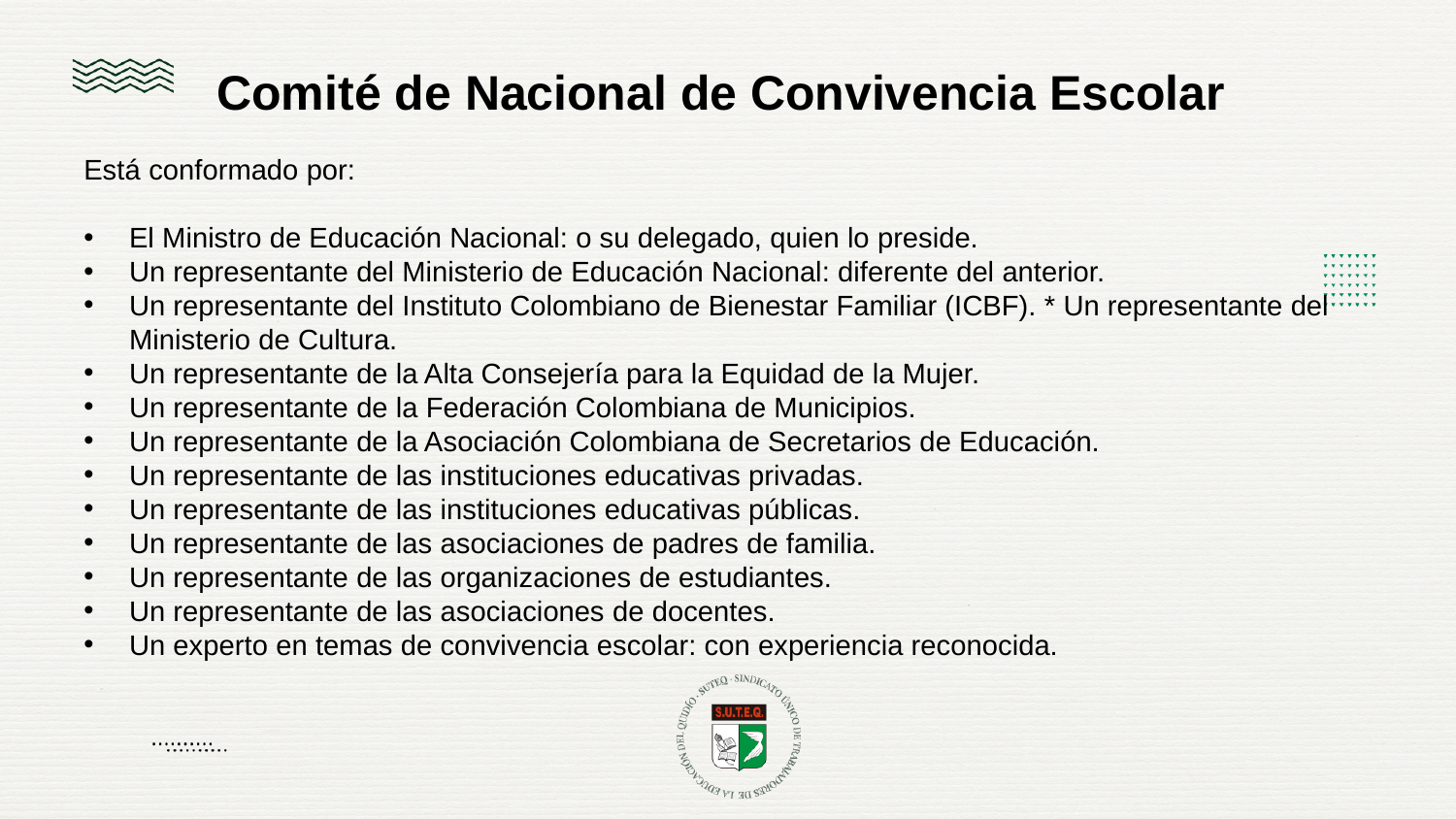

Comité de Nacional de Convivencia Escolar
Está conformado por:
El Ministro de Educación Nacional: o su delegado, quien lo preside.
Un representante del Ministerio de Educación Nacional: diferente del anterior.
Un representante del Instituto Colombiano de Bienestar Familiar (ICBF). * Un representante del Ministerio de Cultura.
Un representante de la Alta Consejería para la Equidad de la Mujer.
Un representante de la Federación Colombiana de Municipios.
Un representante de la Asociación Colombiana de Secretarios de Educación.
Un representante de las instituciones educativas privadas.
Un representante de las instituciones educativas públicas.
Un representante de las asociaciones de padres de familia.
Un representante de las organizaciones de estudiantes.
Un representante de las asociaciones de docentes.
Un experto en temas de convivencia escolar: con experiencia reconocida.